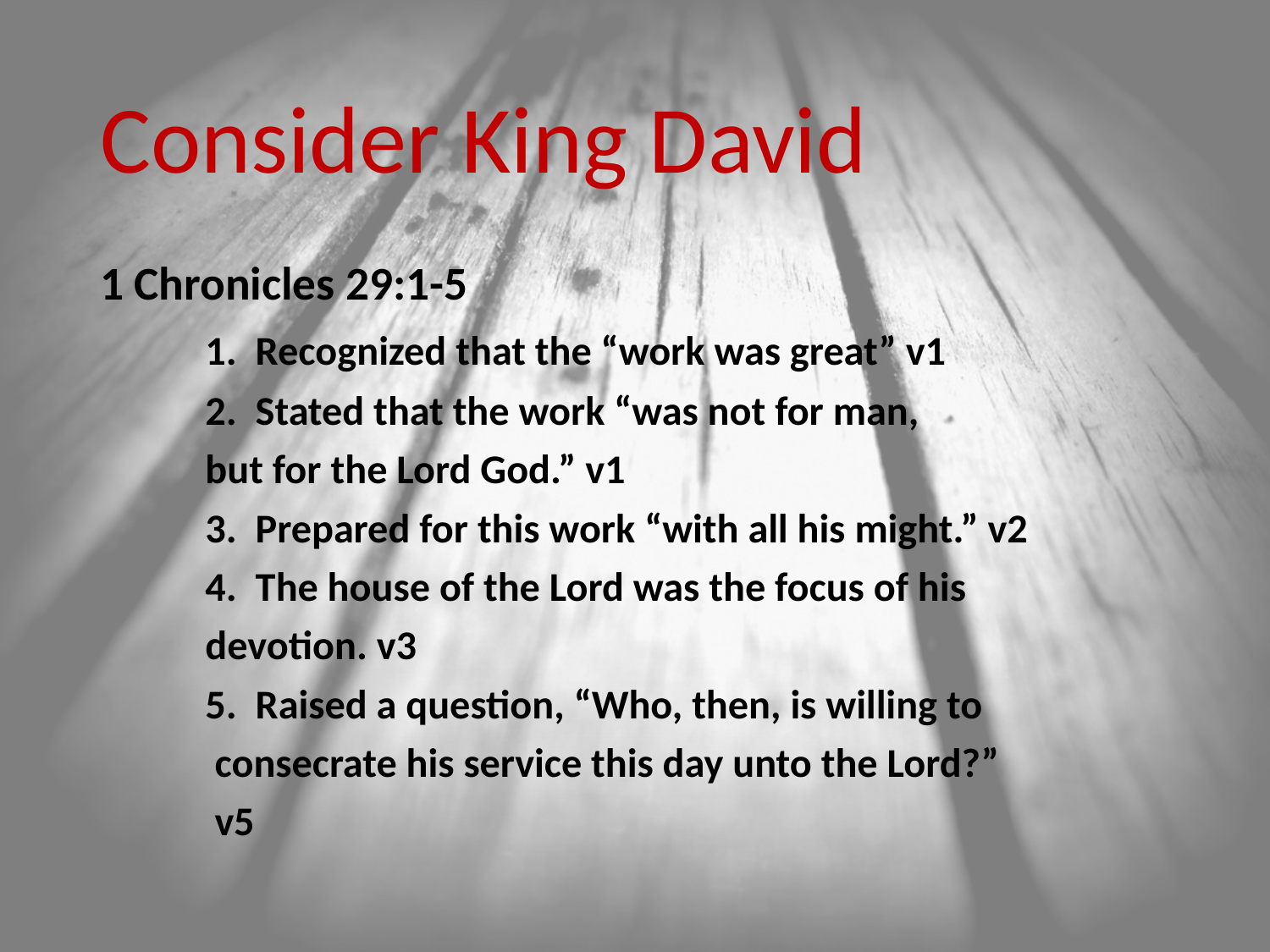

# Consider King David
1 Chronicles 29:1-5
	1.  Recognized that the “work was great” v1
	2.  Stated that the work “was not for man,
	but for the Lord God.” v1
	3.  Prepared for this work “with all his might.” v2
	4.  The house of the Lord was the focus of his
	devotion. v3
	5.  Raised a question, “Who, then, is willing to
	 consecrate his service this day unto the Lord?”
	 v5